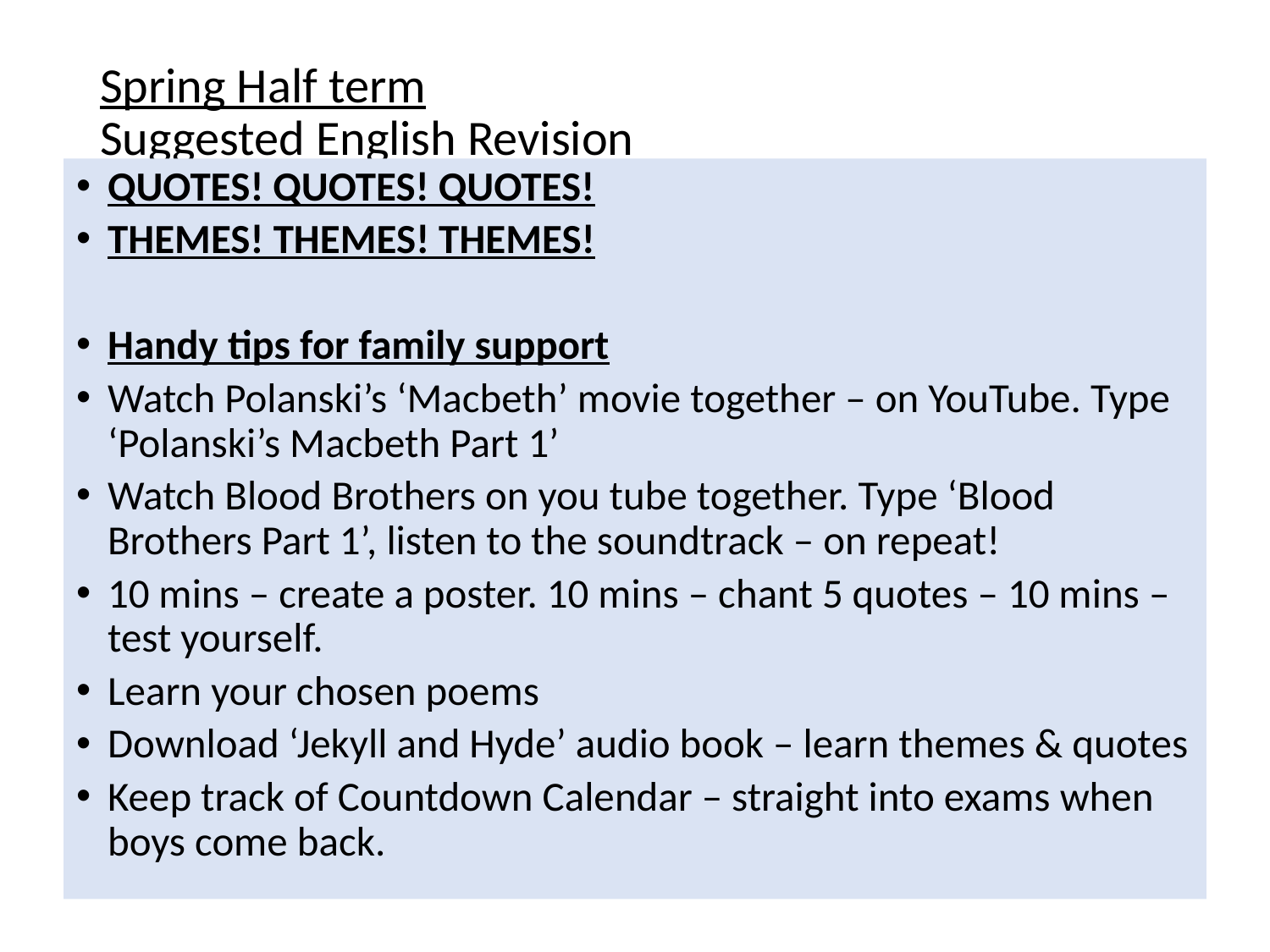

# Spring Half term Suggested English Revision
QUOTES! QUOTES! QUOTES!
THEMES! THEMES! THEMES!

Handy tips for family support
Watch Polanski’s ‘Macbeth’ movie together – on YouTube. Type ‘Polanski’s Macbeth Part 1’
Watch Blood Brothers on you tube together. Type ‘Blood Brothers Part 1’, listen to the soundtrack – on repeat!
10 mins – create a poster. 10 mins – chant 5 quotes – 10 mins – test yourself.
Learn your chosen poems
Download ‘Jekyll and Hyde’ audio book – learn themes & quotes
Keep track of Countdown Calendar – straight into exams when boys come back.